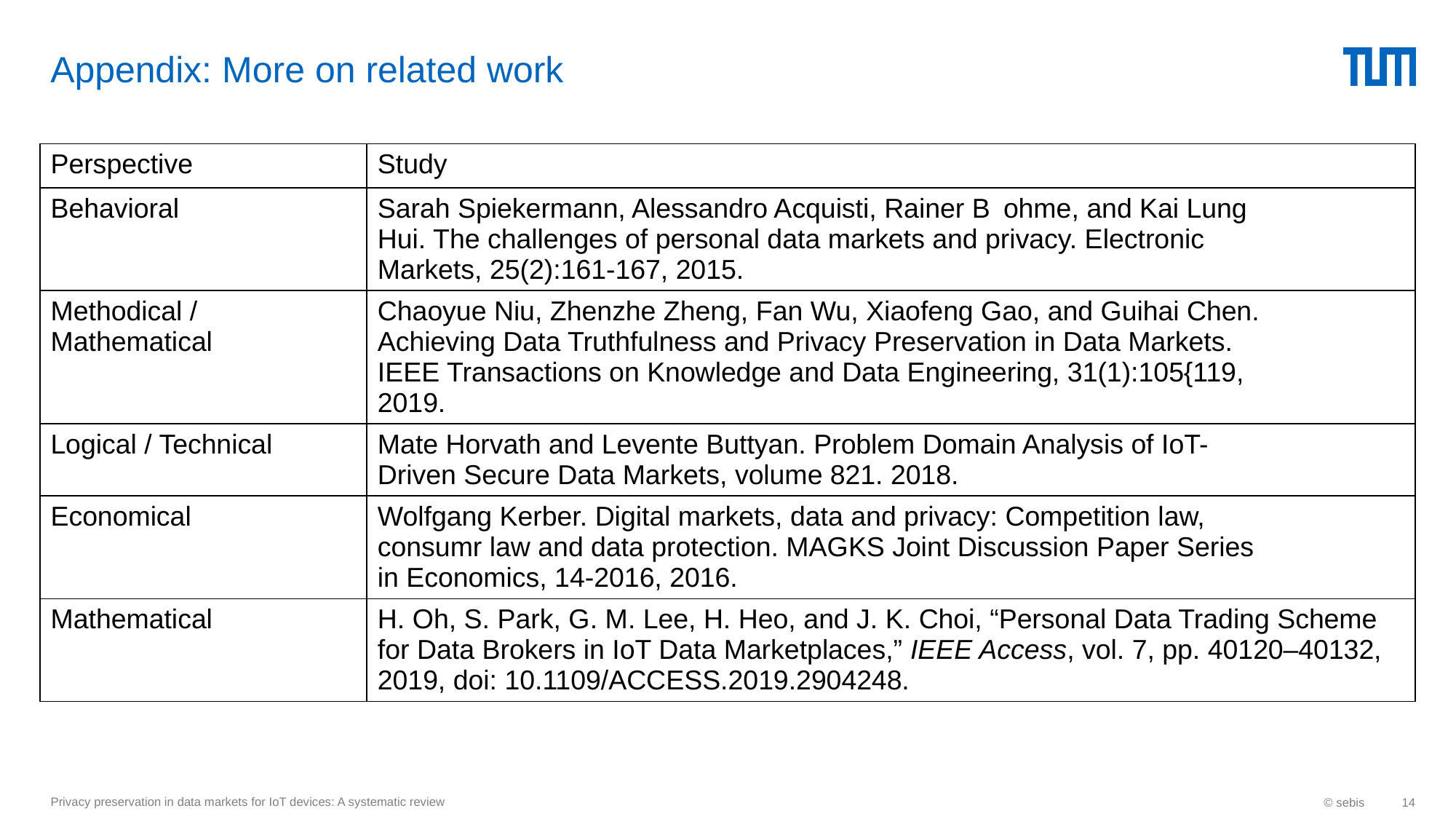

# Appendix: More on related work
| Perspective | Study |
| --- | --- |
| Behavioral | Sarah Spiekermann, Alessandro Acquisti, Rainer Bohme, and Kai Lung Hui. The challenges of personal data markets and privacy. Electronic Markets, 25(2):161-167, 2015. |
| Methodical / Mathematical | Chaoyue Niu, Zhenzhe Zheng, Fan Wu, Xiaofeng Gao, and Guihai Chen. Achieving Data Truthfulness and Privacy Preservation in Data Markets. IEEE Transactions on Knowledge and Data Engineering, 31(1):105{119, 2019. |
| Logical / Technical | Mate Horvath and Levente Buttyan. Problem Domain Analysis of IoT- Driven Secure Data Markets, volume 821. 2018. |
| Economical | Wolfgang Kerber. Digital markets, data and privacy: Competition law, consumr law and data protection. MAGKS Joint Discussion Paper Series in Economics, 14-2016, 2016. |
| Mathematical | H. Oh, S. Park, G. M. Lee, H. Heo, and J. K. Choi, “Personal Data Trading Scheme for Data Brokers in IoT Data Marketplaces,” IEEE Access, vol. 7, pp. 40120–40132, 2019, doi: 10.1109/ACCESS.2019.2904248. |
Privacy preservation in data markets for IoT devices: A systematic review
© sebis
14